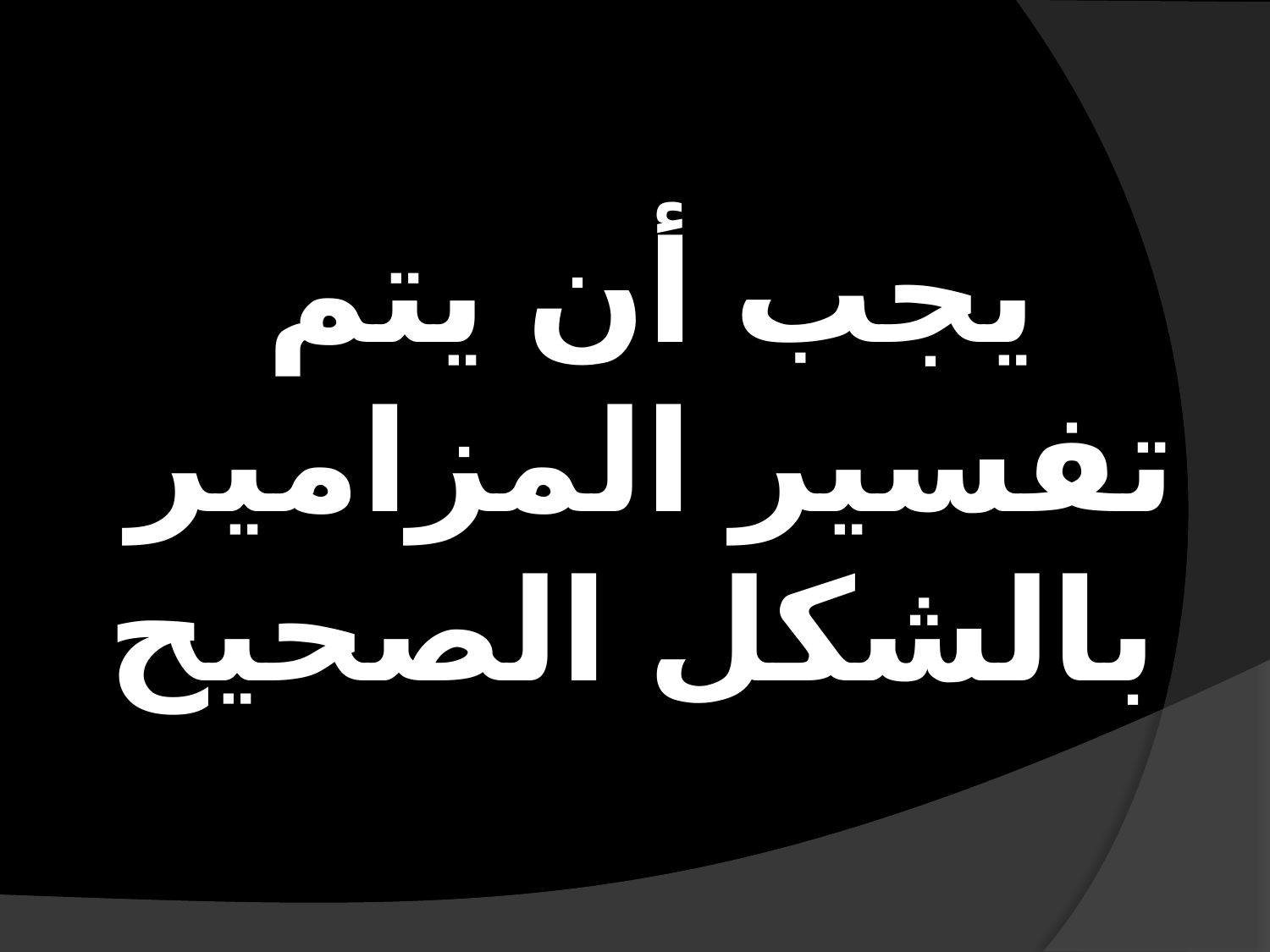

# يجب أن يتم تفسير المزامير بالشكل الصحيح